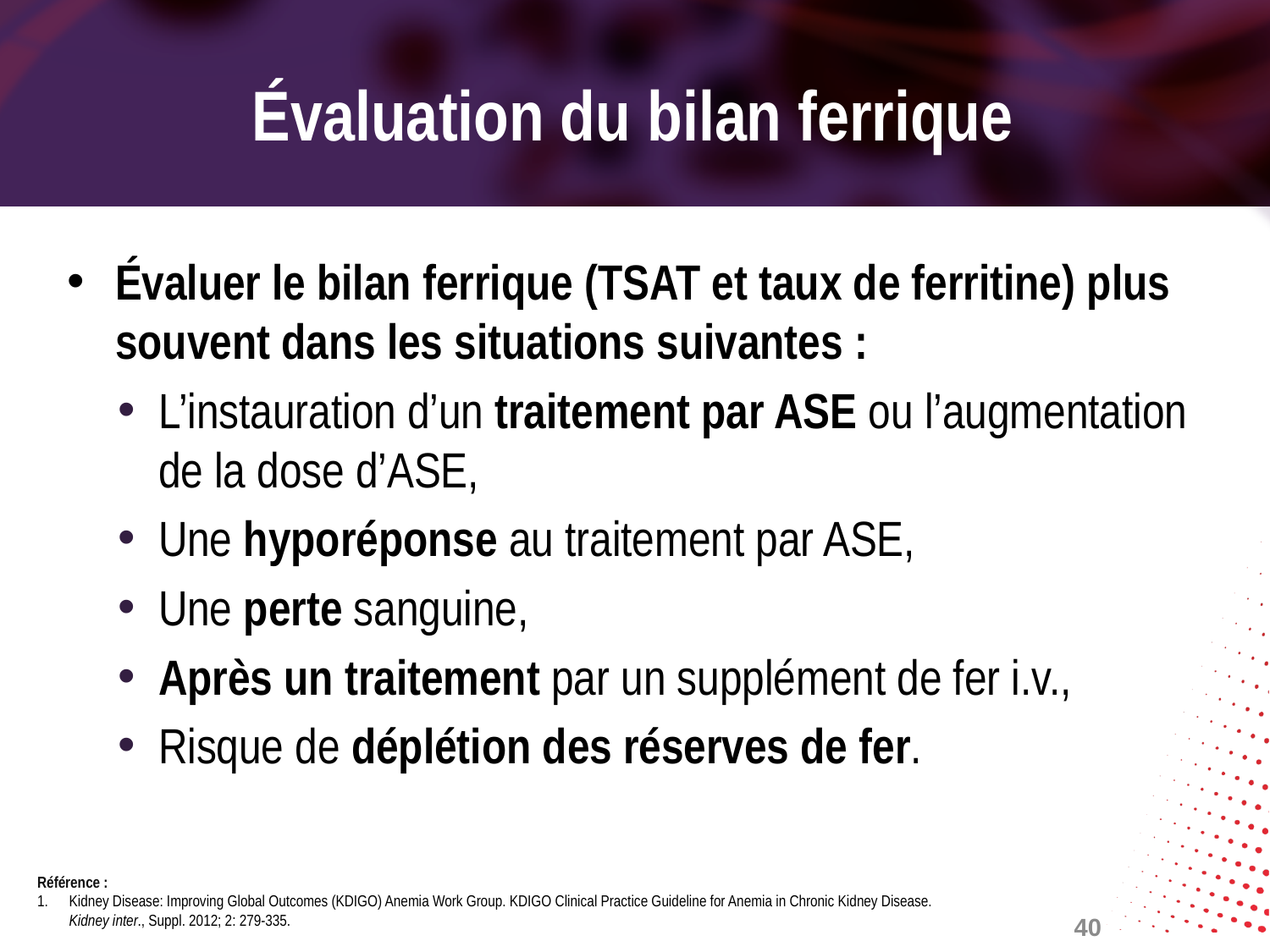

# Évaluation du bilan ferrique
Évaluer le bilan ferrique (TSAT et taux de ferritine) plus souvent dans les situations suivantes :
L’instauration d’un traitement par ASE ou l’augmentation de la dose d’ASE,
Une hyporéponse au traitement par ASE,
Une perte sanguine,
Après un traitement par un supplément de fer i.v.,
Risque de déplétion des réserves de fer.

Référence :
Kidney Disease: Improving Global Outcomes (KDIGO) Anemia Work Group. KDIGO Clinical Practice Guideline for Anemia in Chronic Kidney Disease. Kidney inter., Suppl. 2012; 2: 279-335.
40